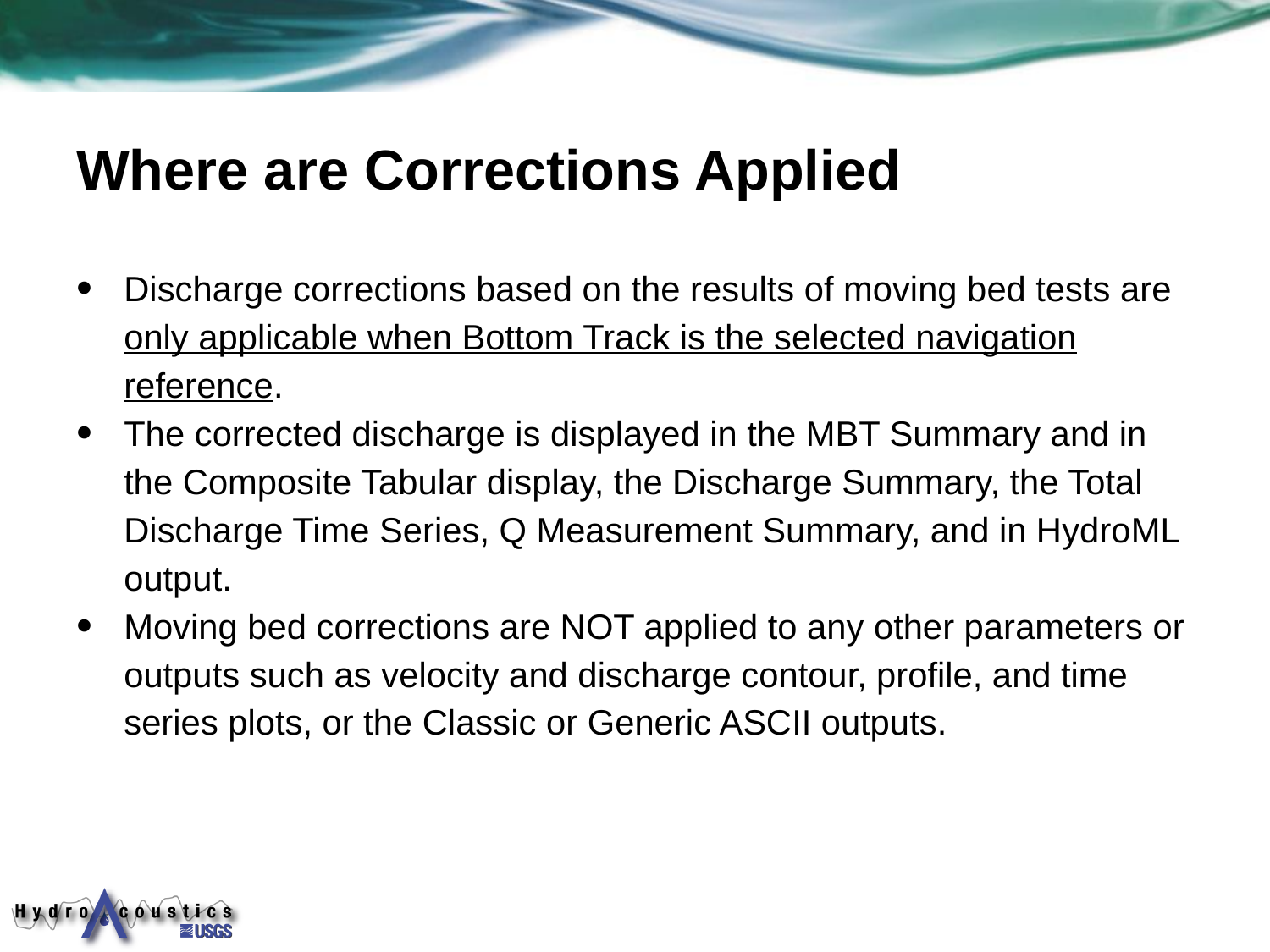

# Where are Corrections Applied
Discharge corrections based on the results of moving bed tests are only applicable when Bottom Track is the selected navigation reference.
The corrected discharge is displayed in the MBT Summary and in the Composite Tabular display, the Discharge Summary, the Total Discharge Time Series, Q Measurement Summary, and in HydroML output.
Moving bed corrections are NOT applied to any other parameters or outputs such as velocity and discharge contour, profile, and time series plots, or the Classic or Generic ASCII outputs.